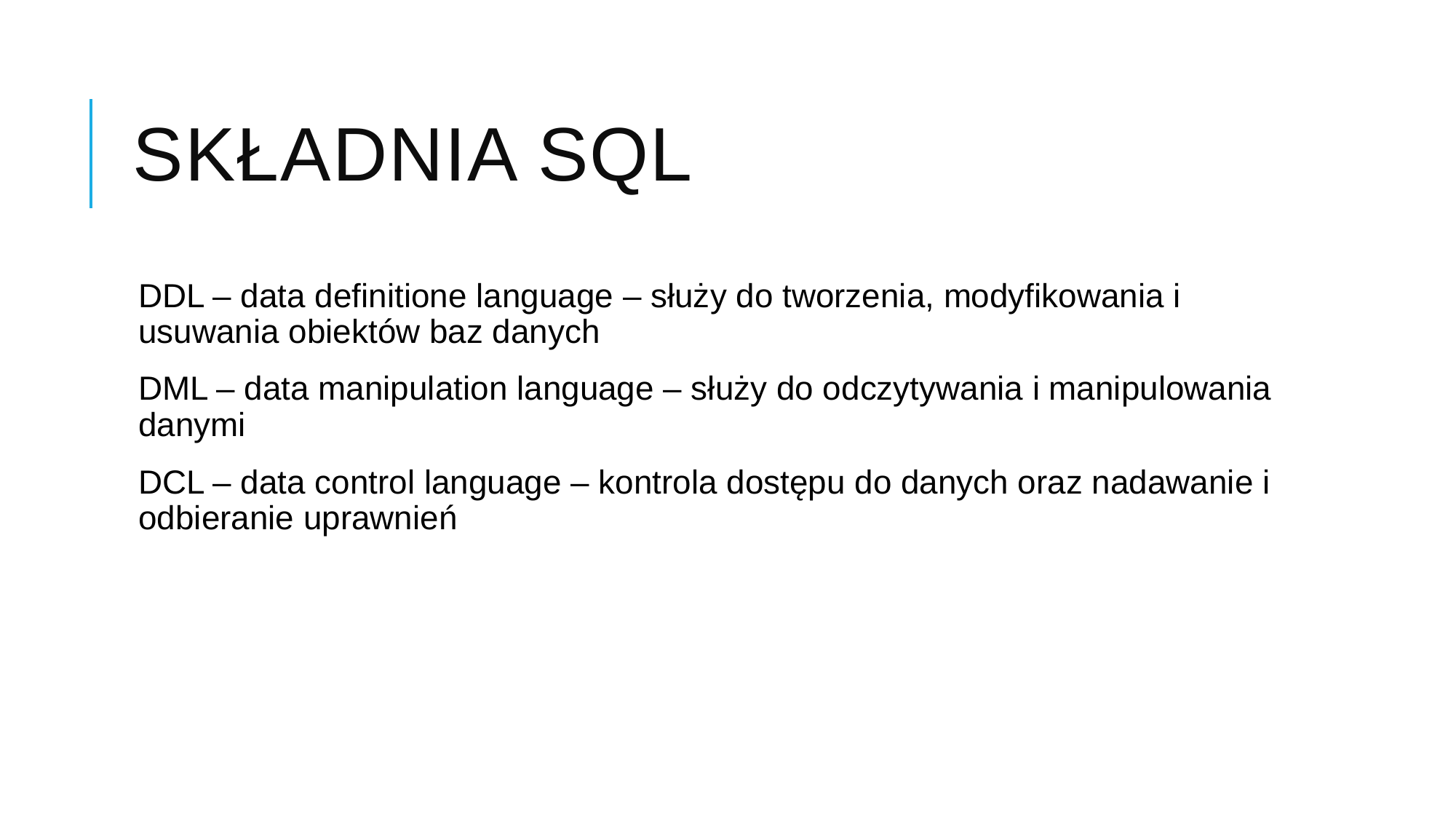

# Składnia SQL
DDL – data definitione language – służy do tworzenia, modyfikowania i usuwania obiektów baz danych
DML – data manipulation language – służy do odczytywania i manipulowania danymi
DCL – data control language – kontrola dostępu do danych oraz nadawanie i odbieranie uprawnień